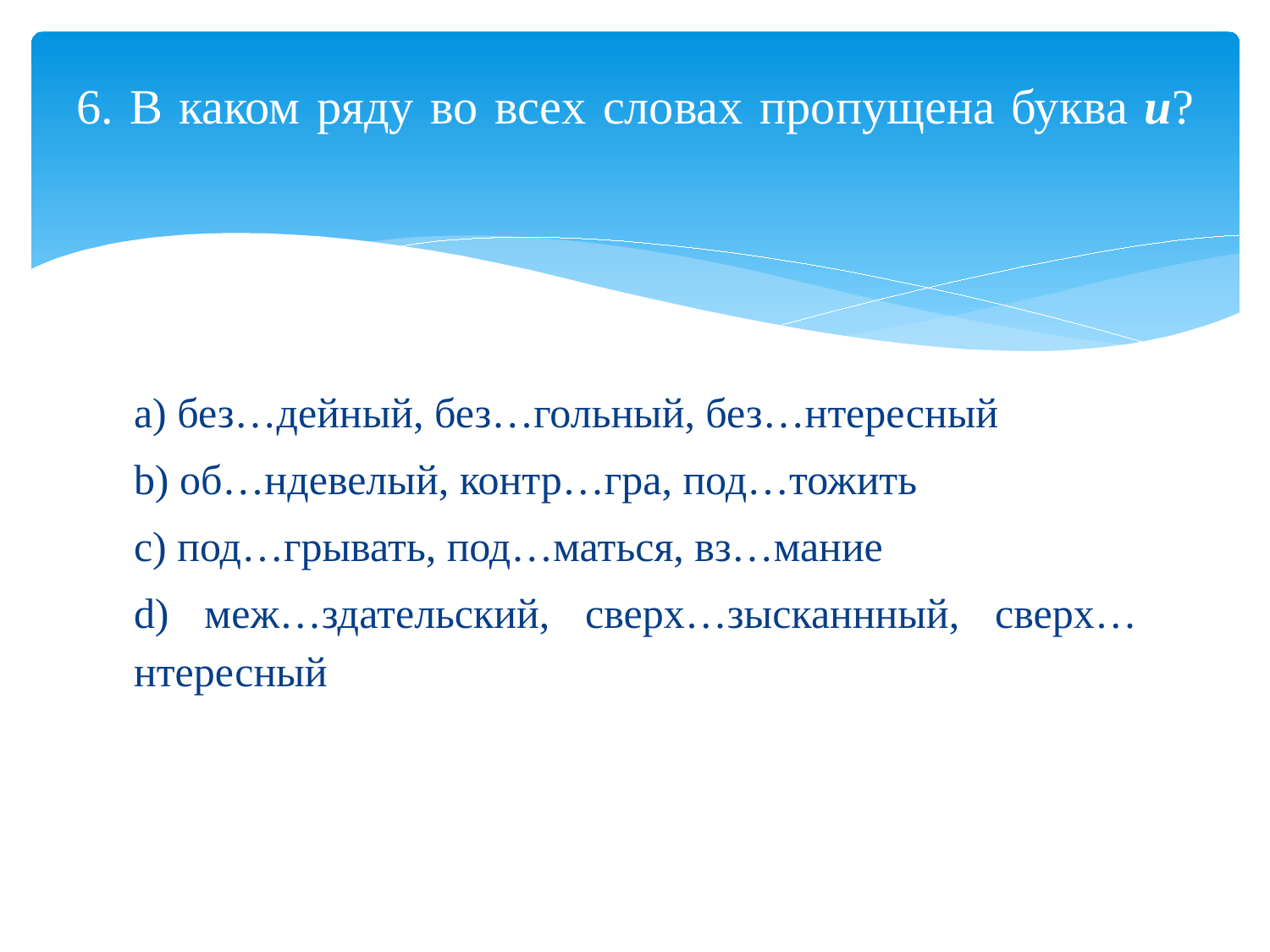

# 6. В каком ряду во всех словах пропущена буква и?
a) без…дейный, без…гольный, без…нтересный
b) об…ндевелый, контр…гра, под…тожить
c) под…грывать, под…маться, вз…мание
d) меж…здательский, сверх…зысканнный, сверх…нтересный